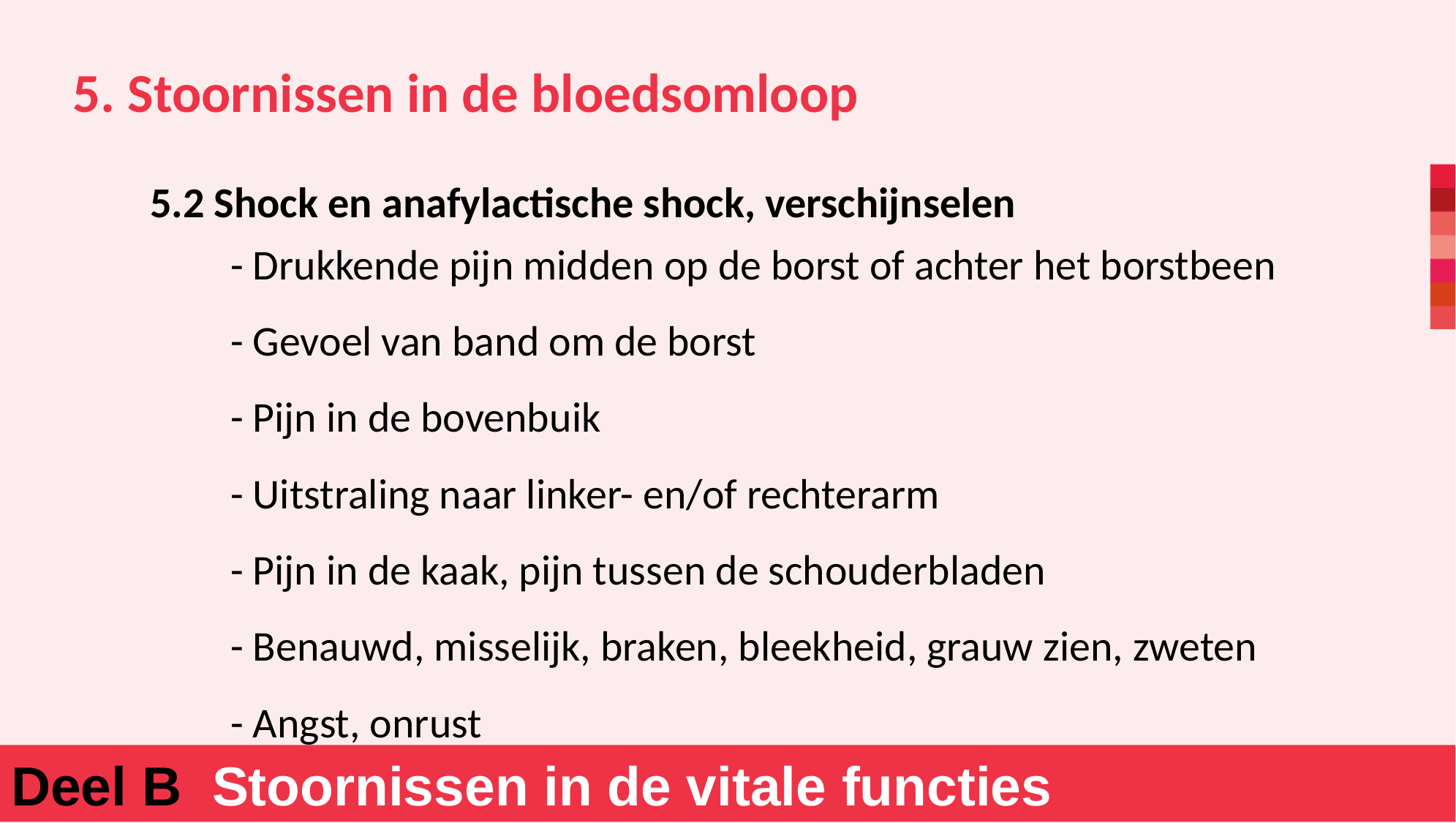

5. Stoornissen in de bloedsomloop

	- Drukkende pijn midden op de borst of achter het borstbeen
	- Gevoel van band om de borst
	- Pijn in de bovenbuik
	- Uitstraling naar linker- en/of rechterarm
	- Pijn in de kaak, pijn tussen de schouderbladen
	- Benauwd, misselijk, braken, bleekheid, grauw zien, zweten
	- Angst, onrust

5.2 Shock en anafylactische shock, verschijnselen
Deel B  Stoornissen in de vitale functies